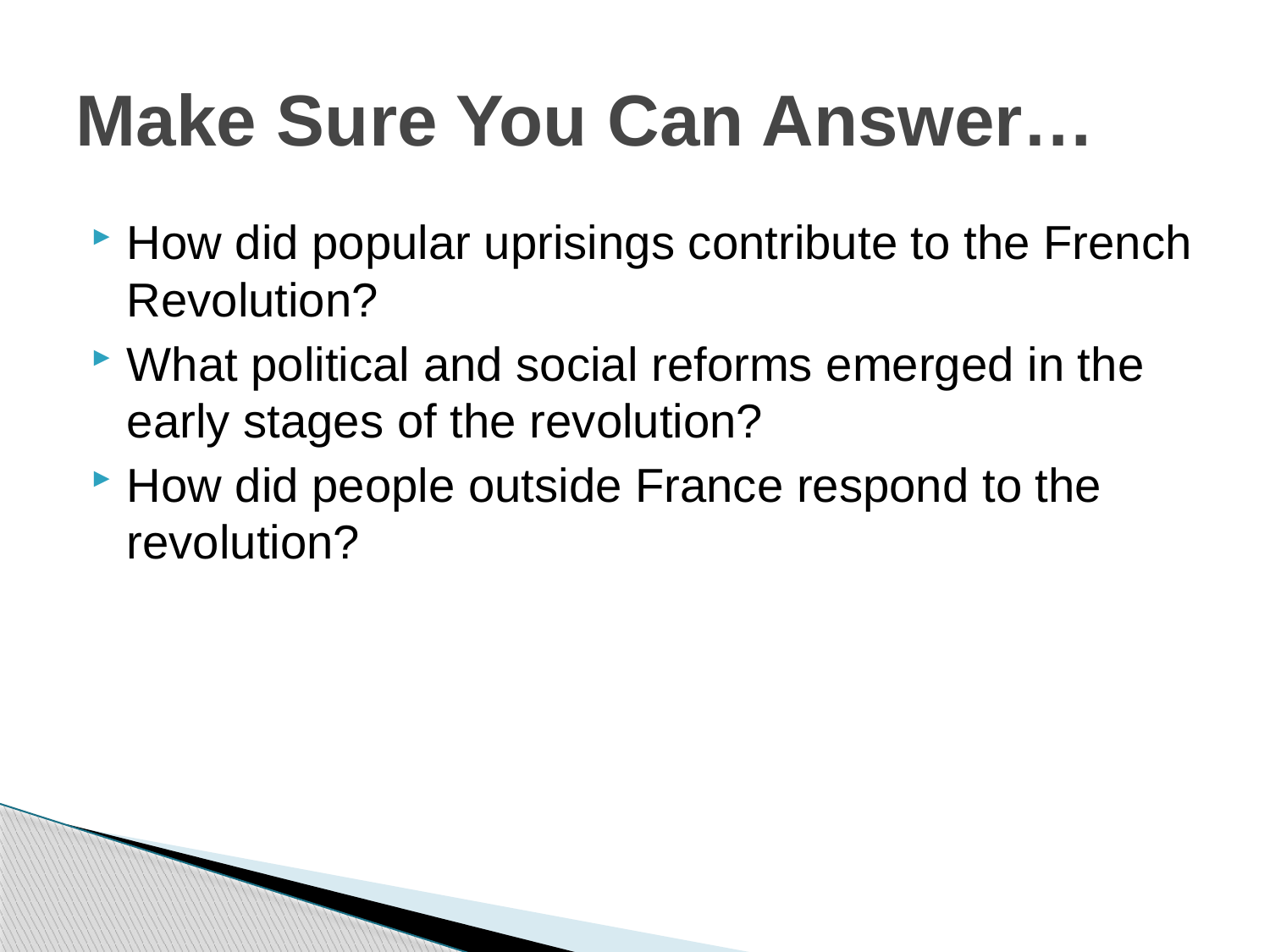

# Make Sure You Can Answer…
How did popular uprisings contribute to the French Revolution?
What political and social reforms emerged in the early stages of the revolution?
How did people outside France respond to the revolution?